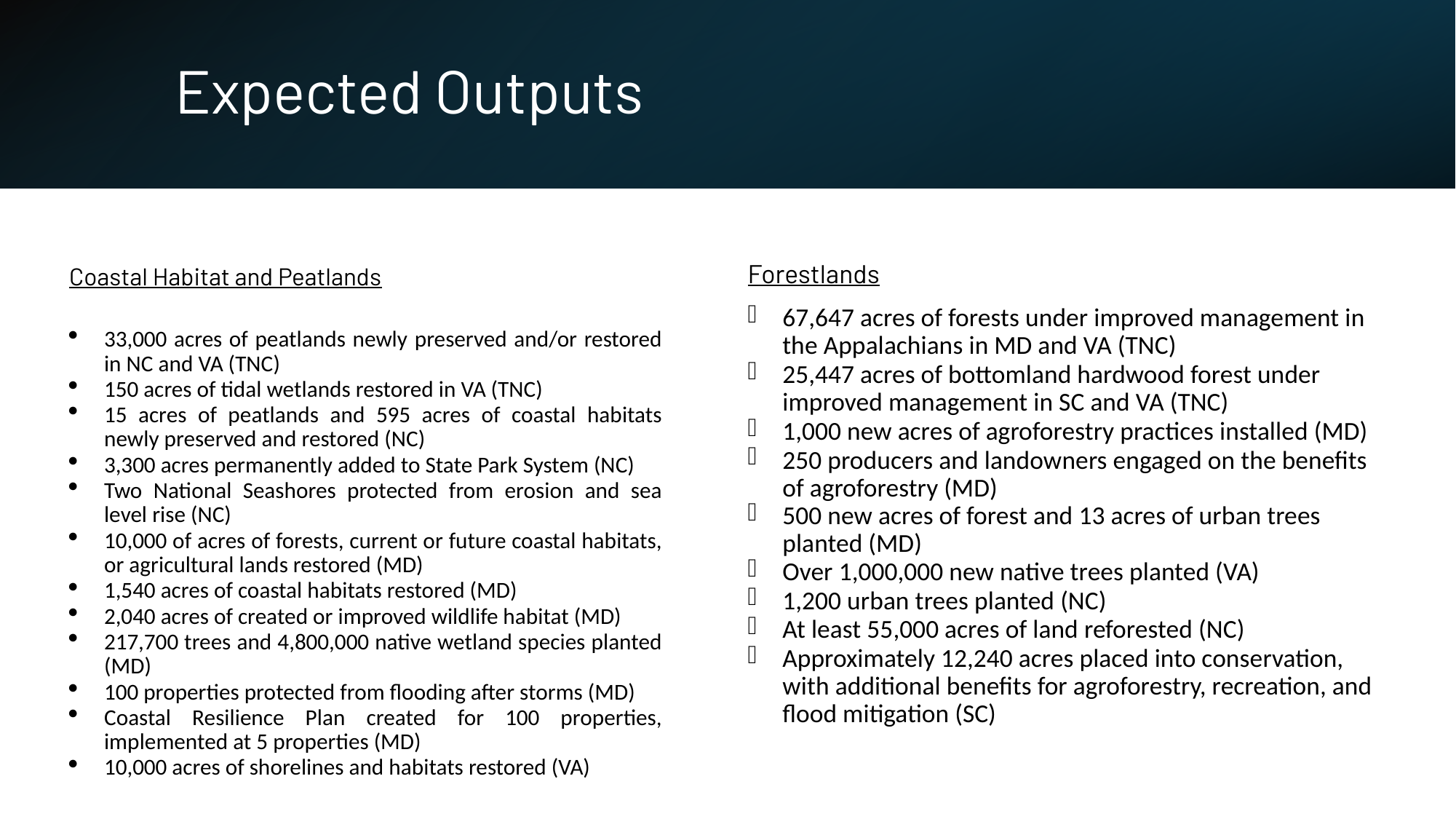

# Expected Outputs
Forestlands
Coastal Habitat and Peatlands
67,647 acres of forests under improved management in the Appalachians in MD and VA (TNC)
25,447 acres of bottomland hardwood forest under improved management in SC and VA (TNC)
1,000 new acres of agroforestry practices installed (MD)
250 producers and landowners engaged on the benefits of agroforestry (MD)
500 new acres of forest and 13 acres of urban trees planted (MD)
Over 1,000,000 new native trees planted (VA)
1,200 urban trees planted (NC)
At least 55,000 acres of land reforested (NC)
Approximately 12,240 acres placed into conservation, with additional benefits for agroforestry, recreation, and flood mitigation (SC)
33,000 acres of peatlands newly preserved and/or restored in NC and VA (TNC)
150 acres of tidal wetlands restored in VA (TNC)
15 acres of peatlands and 595 acres of coastal habitats newly preserved and restored (NC)
3,300 acres permanently added to State Park System (NC)
Two National Seashores protected from erosion and sea level rise (NC)
10,000 of acres of forests, current or future coastal habitats, or agricultural lands restored (MD)
1,540 acres of coastal habitats restored (MD)
2,040 acres of created or improved wildlife habitat (MD)
217,700 trees and 4,800,000 native wetland species planted (MD)
100 properties protected from flooding after storms (MD)
Coastal Resilience Plan created for 100 properties, implemented at 5 properties (MD)
10,000 acres of shorelines and habitats restored (VA)